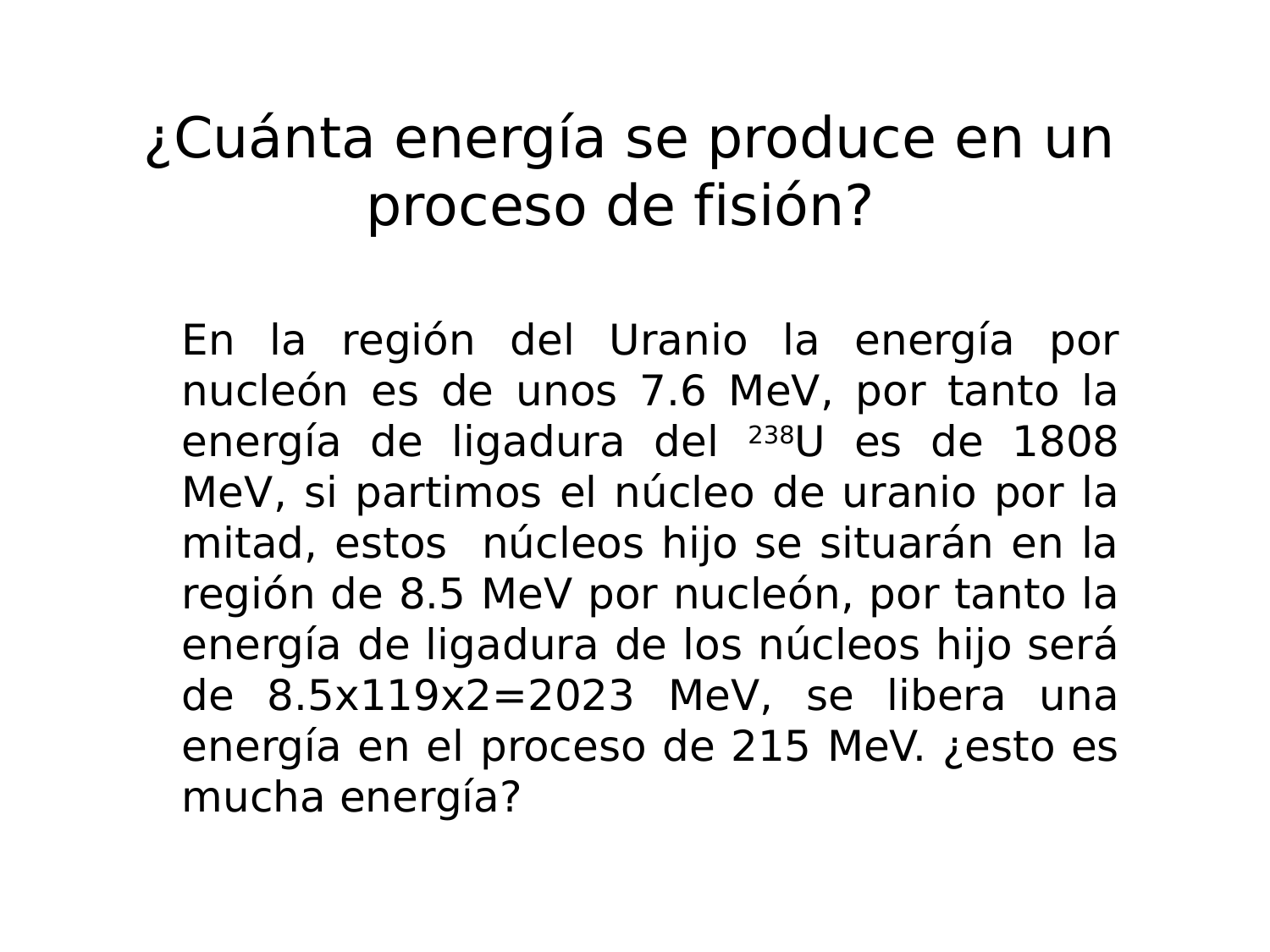

¿Cuánta energía se produce en un proceso de fisión?
En la región del Uranio la energía por nucleón es de unos 7.6 MeV, por tanto la energía de ligadura del 238U es de 1808 MeV, si partimos el núcleo de uranio por la mitad, estos  núcleos hijo se situarán en la región de 8.5 MeV por nucleón, por tanto la energía de ligadura de los núcleos hijo será de 8.5x119x2=2023 MeV, se libera una energía en el proceso de 215 MeV. ¿esto es mucha energía?